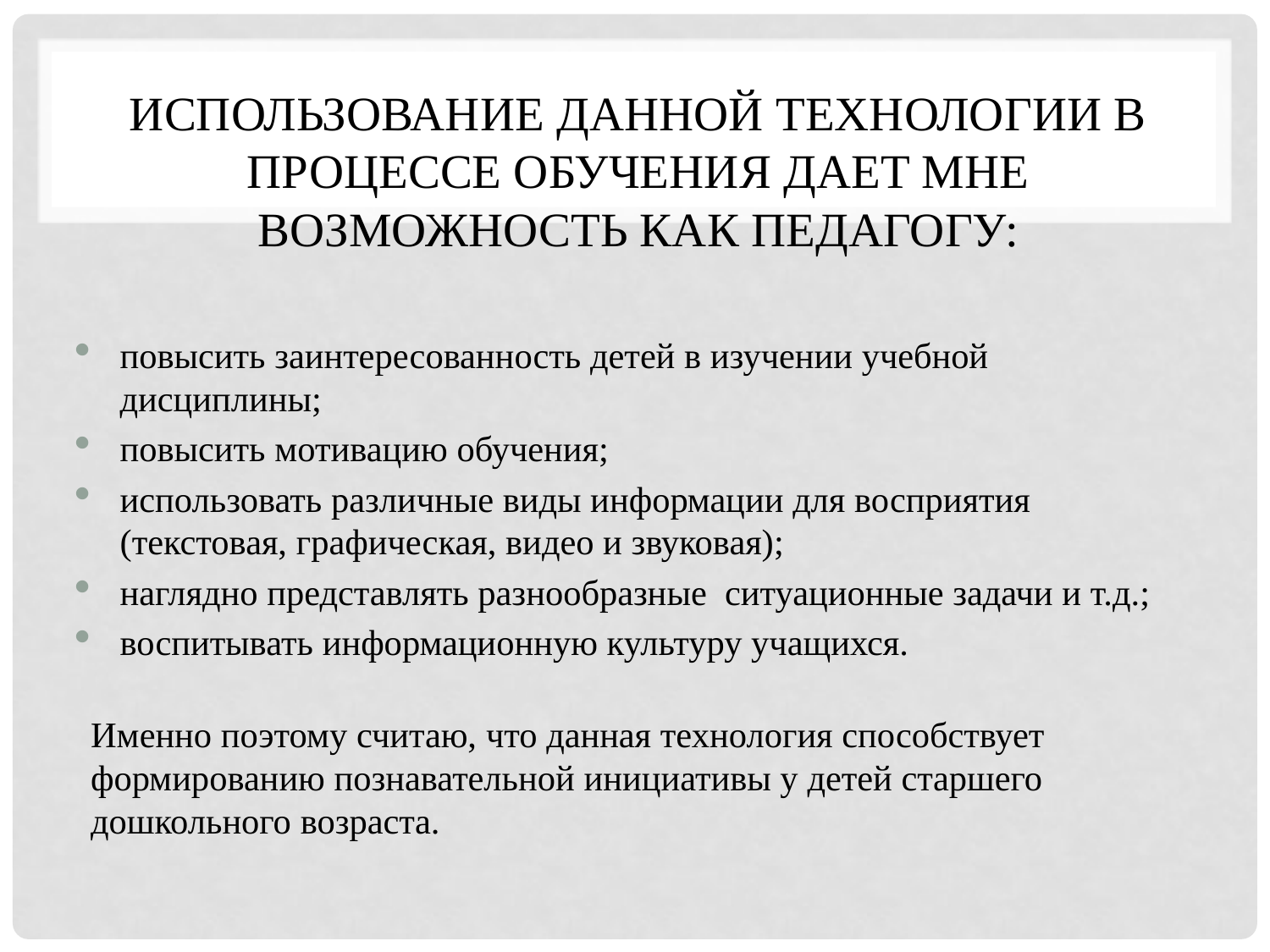

# Использование данной технологии в процессе обучения дает мне возможность как педагогу:
повысить заинтересованность детей в изучении учебной дисциплины;
повысить мотивацию обучения;
использовать различные виды информации для восприятия (текстовая, графическая, видео и звуковая);
наглядно представлять разнообразные  ситуационные задачи и т.д.;
воспитывать информационную культуру учащихся.

Именно поэтому считаю, что данная технология способствует формированию познавательной инициативы у детей старшего дошкольного возраста.